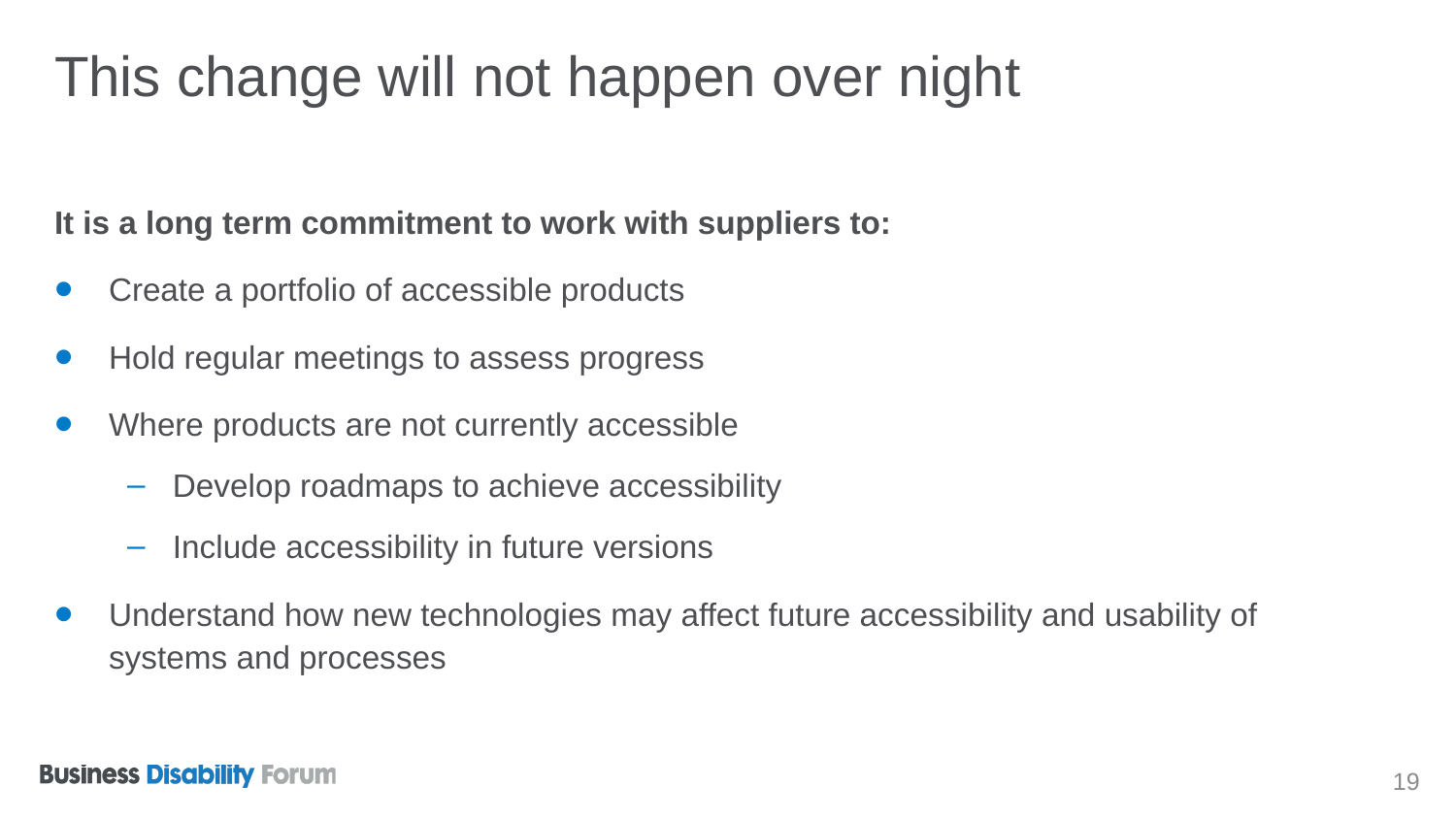

# This change will not happen over night
It is a long term commitment to work with suppliers to:
Create a portfolio of accessible products
Hold regular meetings to assess progress
Where products are not currently accessible
Develop roadmaps to achieve accessibility
Include accessibility in future versions
Understand how new technologies may affect future accessibility and usability of systems and processes
19